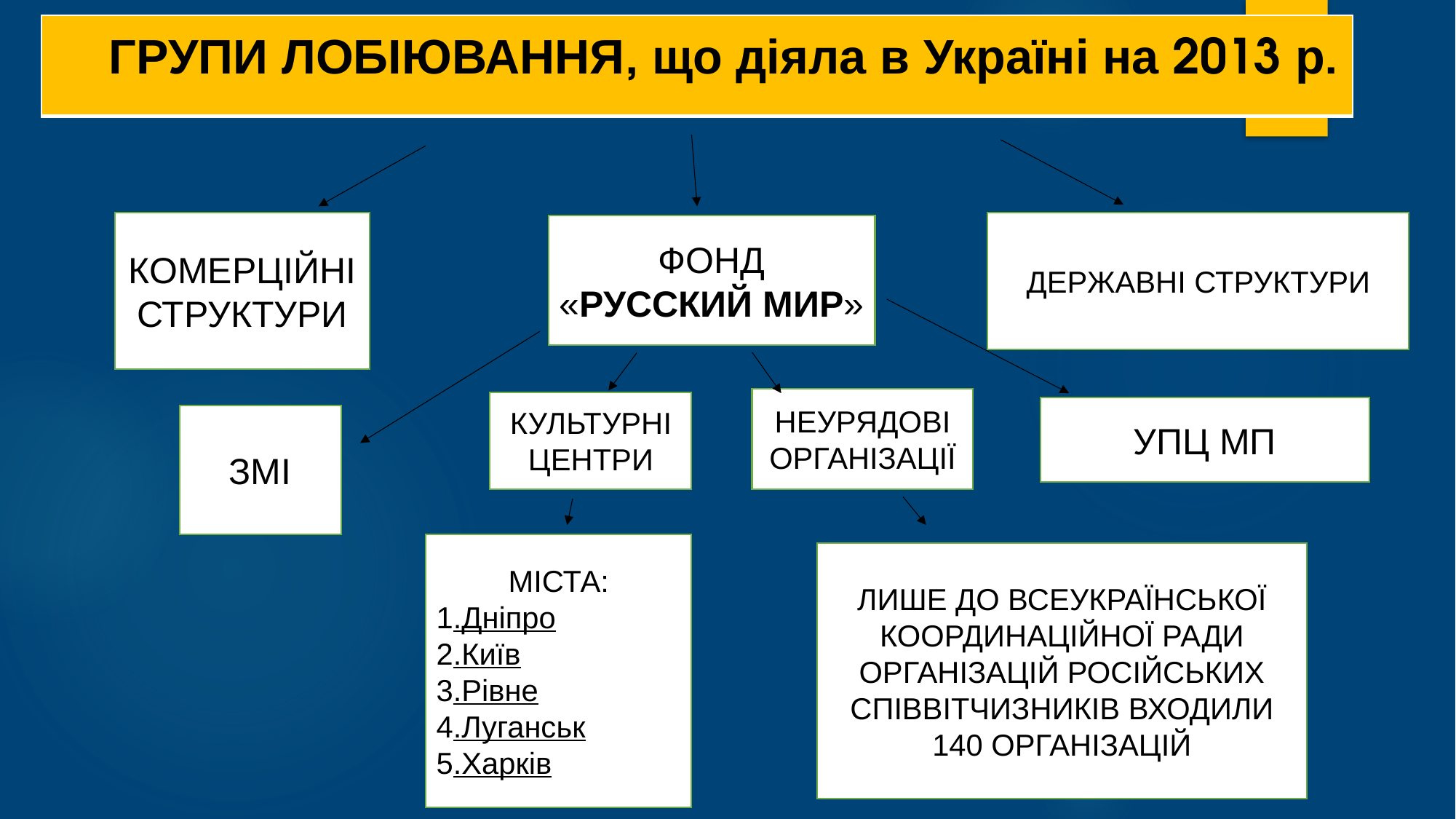

| ГРУПИ ЛОБІЮВАННЯ, що діяла в Україні на 2013 р. |
| --- |

КОМЕРЦІЙНІ СТРУКТУРИ
ДЕРЖАВНІ СТРУКТУРИ
ФОНД «РУССКИЙ МИР»
НЕУРЯДОВІ ОРГАНІЗАЦІЇ
КУЛЬТУРНІ ЦЕНТРИ
УПЦ МП
ЗМІ
МІСТА:
1.Дніпро
2.Київ
3.Рівне
4.Луганськ
5.Харків
ЛИШЕ ДО ВСЕУКРАЇНСЬКОЇ КООРДИНАЦІЙНОЇ РАДИ ОРГАНІЗАЦІЙ РОСІЙСЬКИХ СПІВВІТЧИЗНИКІВ ВХОДИЛИ 140 ОРГАНІЗАЦІЙ